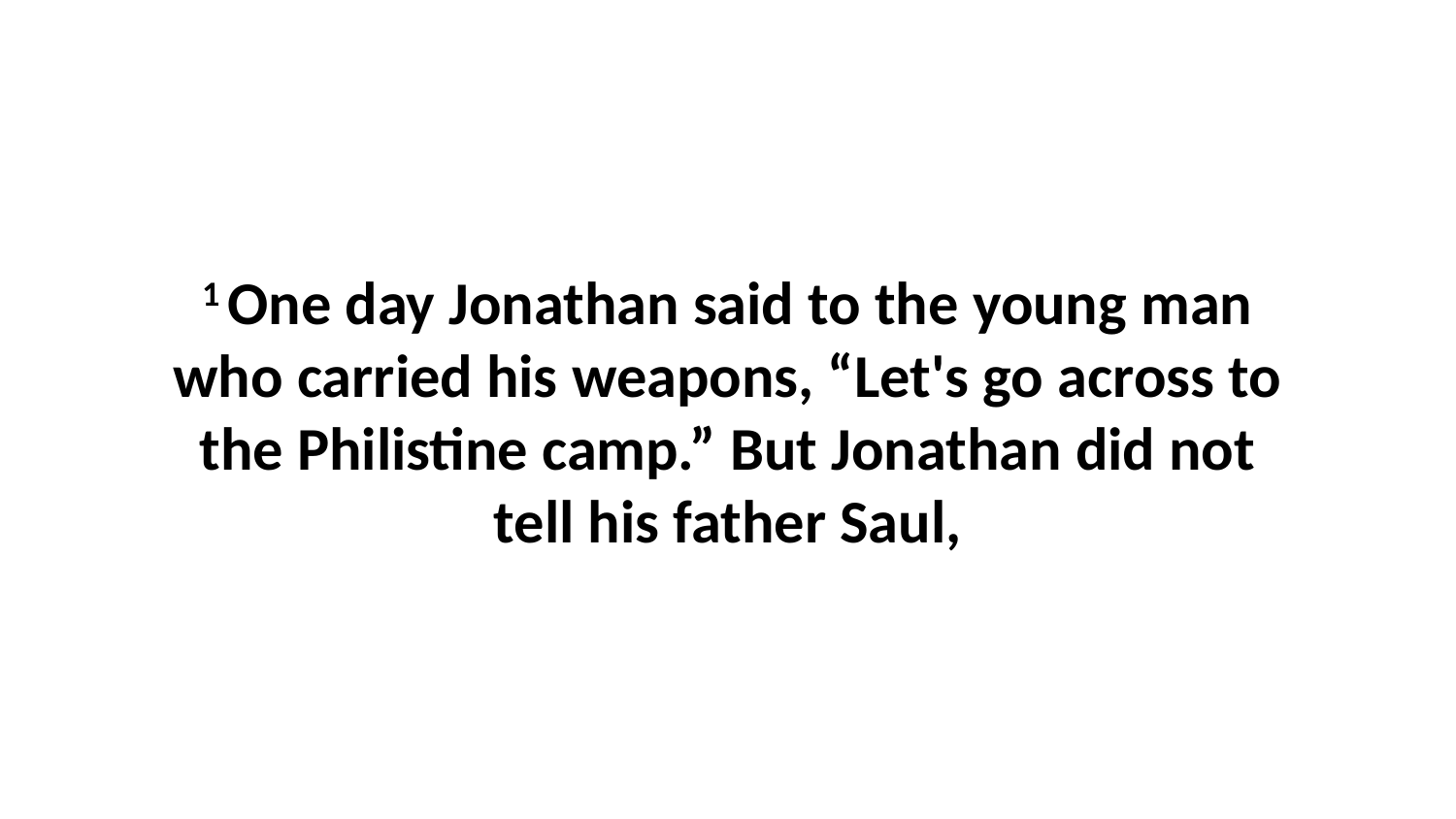

1 One day Jonathan said to the young man who carried his weapons, “Let's go across to the Philistine camp.” But Jonathan did not tell his father Saul,